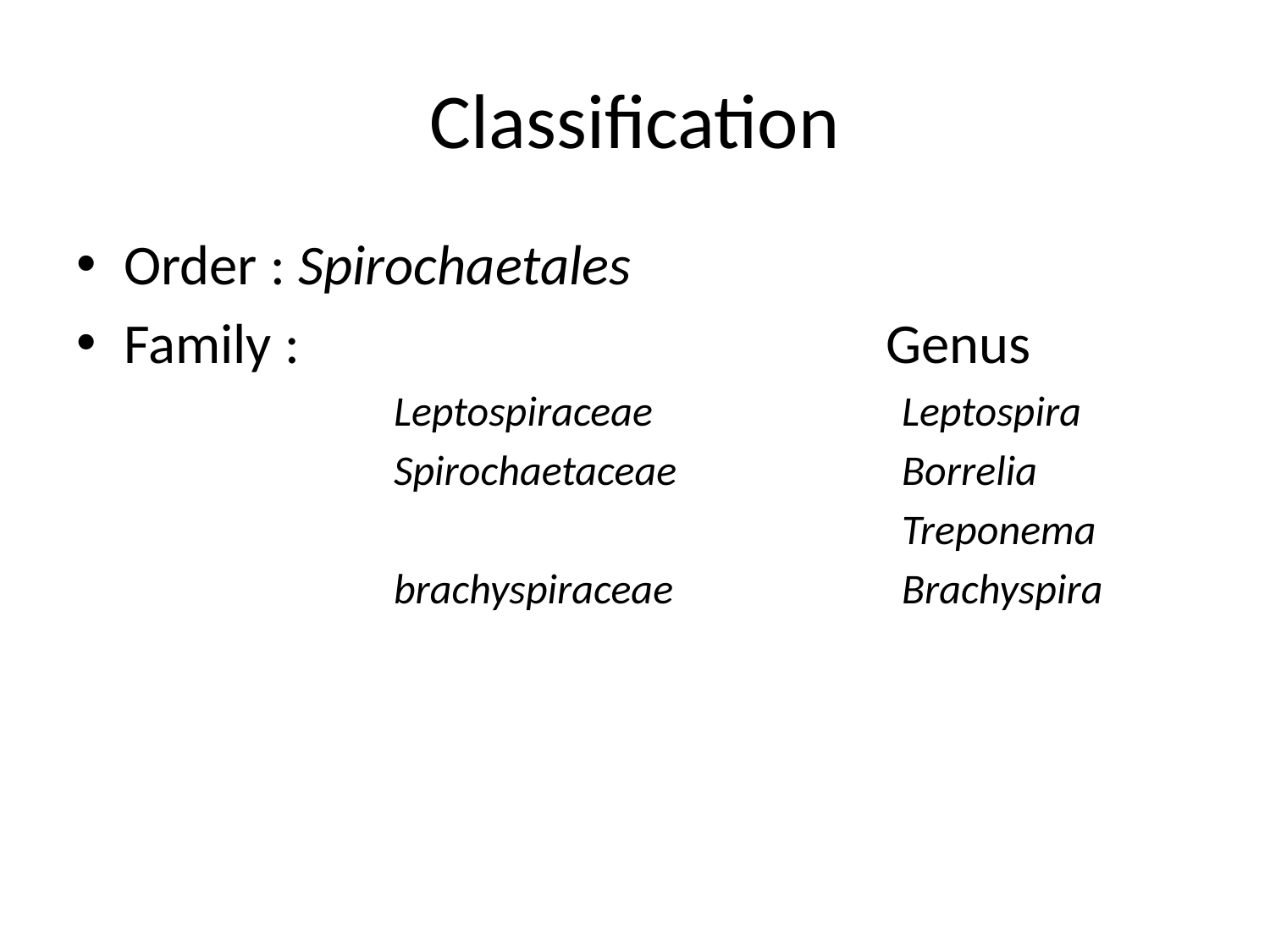

# Classification
Order : Spirochaetales
Family : 					Genus
       	Leptospiraceae  		Leptospira
	Spirochaetaceae		Borrelia
					Treponema
	brachyspiraceae		Brachyspira